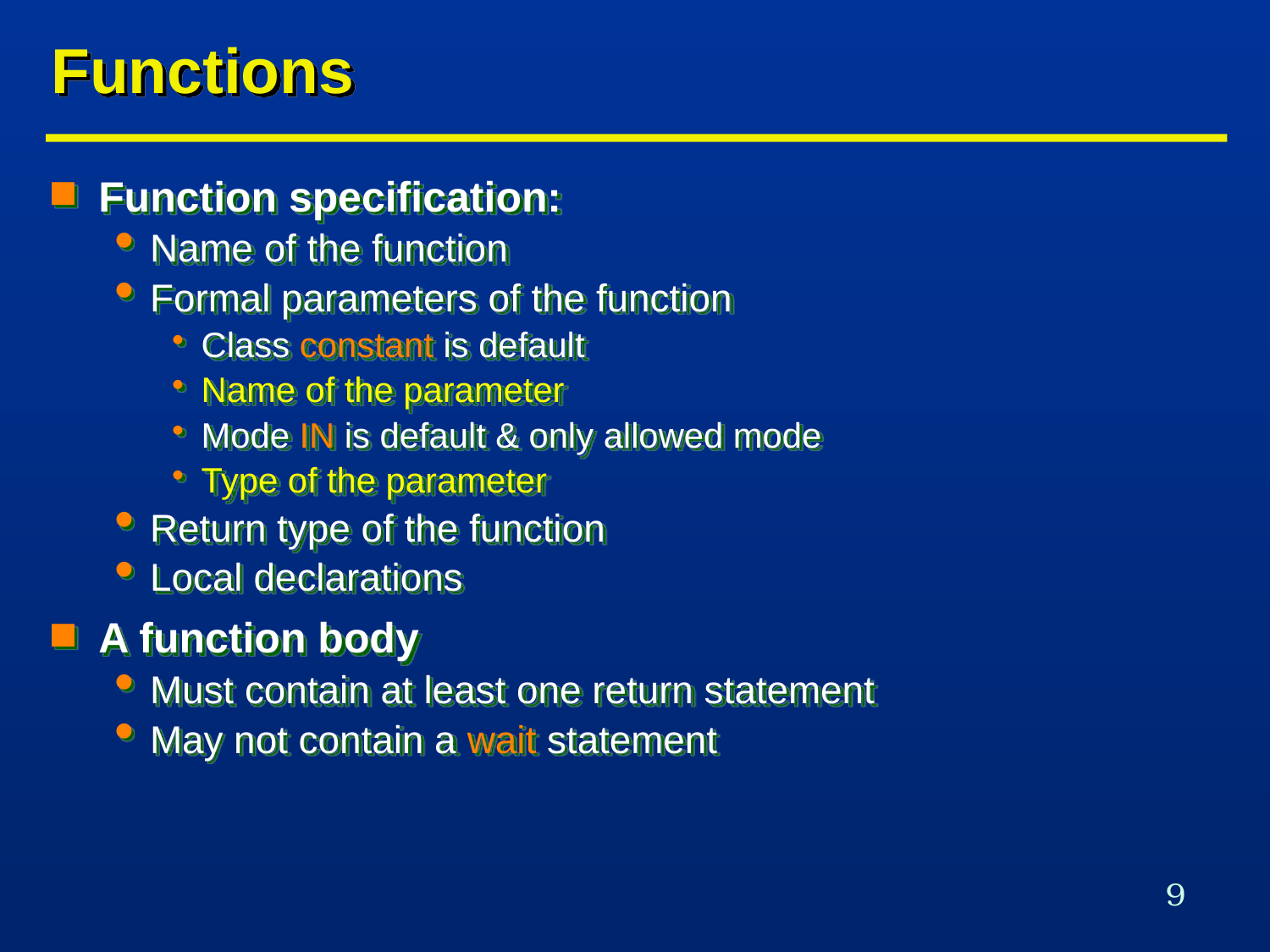

# Functions
Function specification:
Name of the function
Formal parameters of the function
Class constant is default
Name of the parameter
Mode IN is default & only allowed mode
Type of the parameter
Return type of the function
Local declarations
A function body
Must contain at least one return statement
May not contain a wait statement